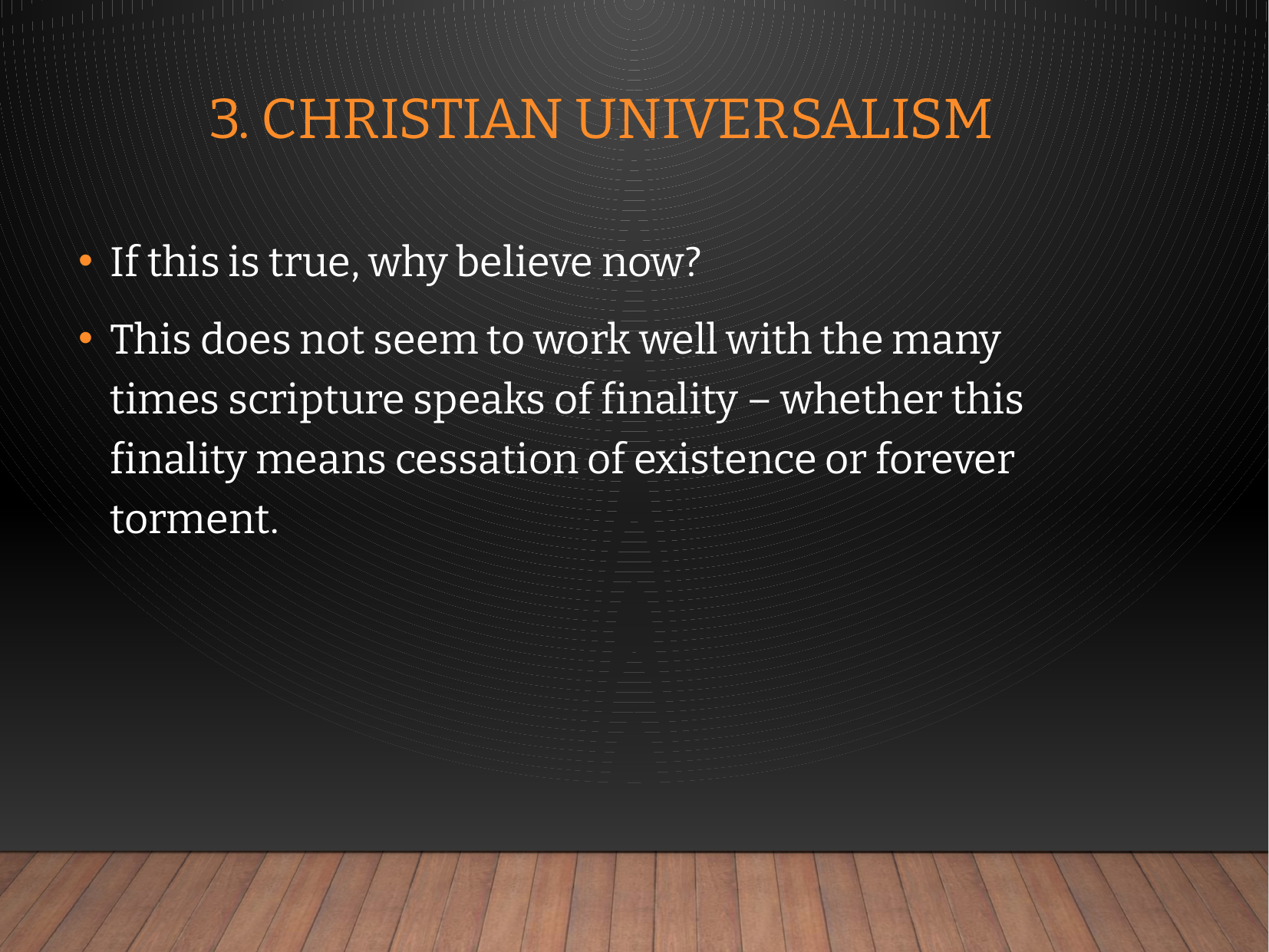

# 3. Christian Universalism
If this is true, why believe now?
This does not seem to work well with the many times scripture speaks of finality – whether this finality means cessation of existence or forever torment.